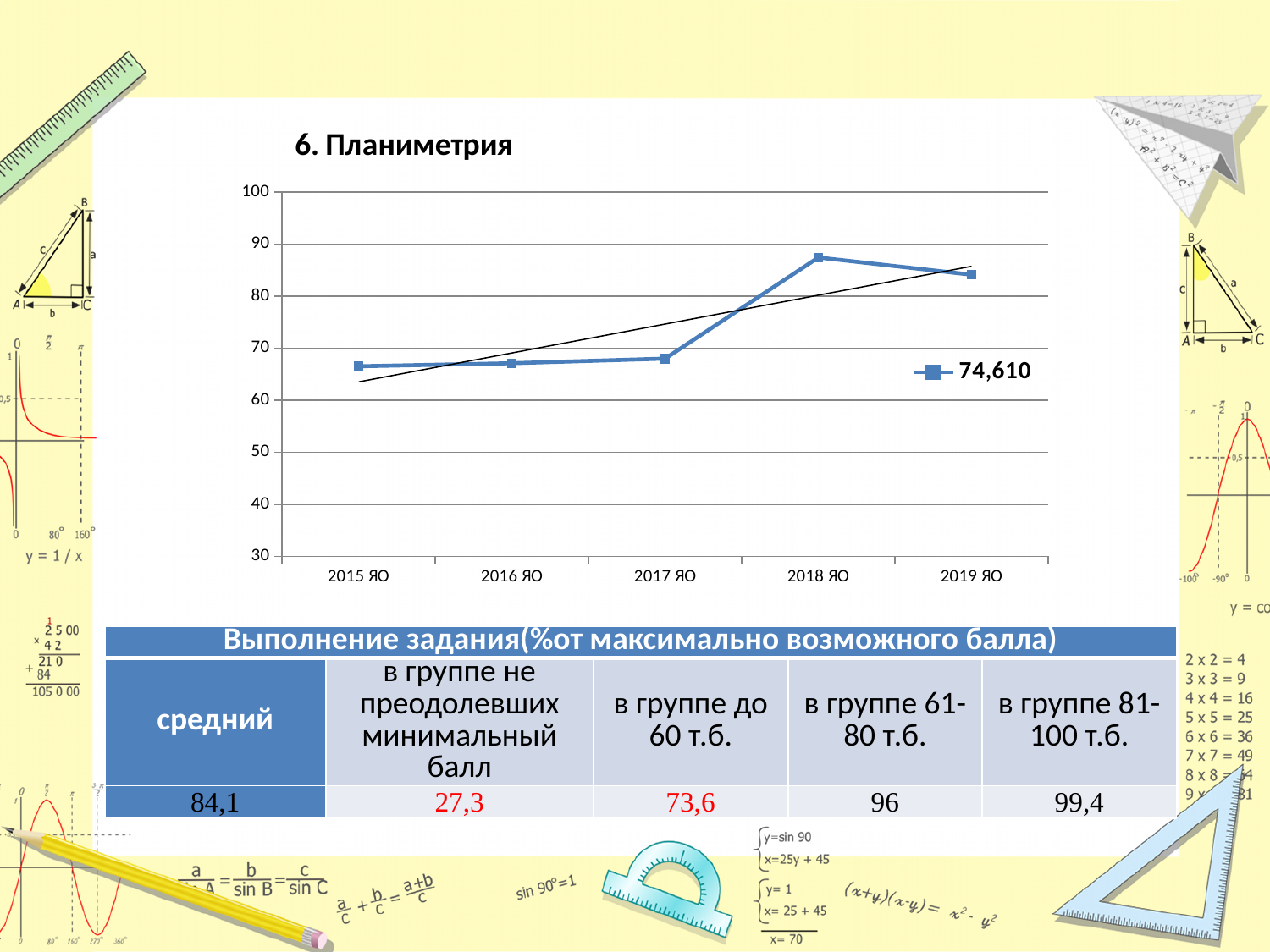

### Chart: 6. Планиметрия

| Category | 74,610 |
|---|---|
| 2015 ЯО | 66.5 |
| 2016 ЯО | 67.08 |
| 2017 ЯО | 67.97 |
| 2018 ЯО | 87.4 |
| 2019 ЯО | 84.1 |
| Выполнение задания(%от максимально возможного балла) |  |  |  |  |
| --- | --- | --- | --- | --- |
| средний | в группе не преодолевших минимальный балл | в группе до 60 т.б. | в группе 61-80 т.б. | в группе 81-100 т.б. |
| 84,1 | 27,3 | 73,6 | 96 | 99,4 |